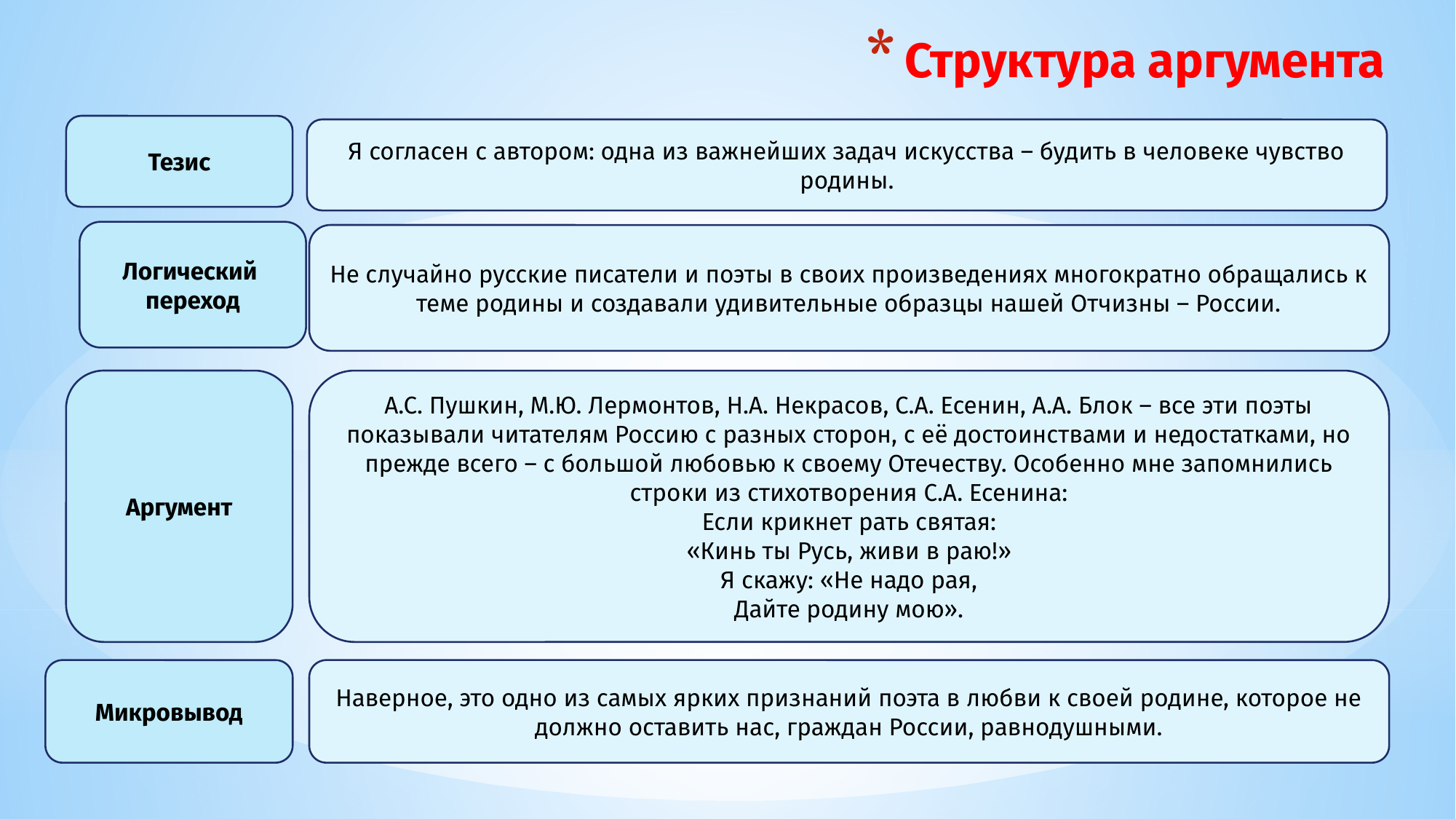

# Структура аргумента
Тезис
Я согласен с автором: одна из важнейших задач искусства – будить в человеке чувство родины.

Логический
переход
Не случайно русские писатели и поэты в своих произведениях многократно обращались к теме родины и создавали удивительные образцы нашей Отчизны – России.
Аргумент
А.С. Пушкин, М.Ю. Лермонтов, Н.А. Некрасов, С.А. Есенин, А.А. Блок – все эти поэты показывали читателям Россию с разных сторон, с её достоинствами и недостатками, но прежде всего – с большой любовью к своему Отечеству. Особенно мне запомнились строки из стихотворения С.А. Есенина:
Если крикнет рать святая:
«Кинь ты Русь, живи в раю!»
Я скажу: «Не надо рая,
Дайте родину мою».
Микровывод
Наверное, это одно из самых ярких признаний поэта в любви к своей родине, которое не должно оставить нас, граждан России, равнодушными.